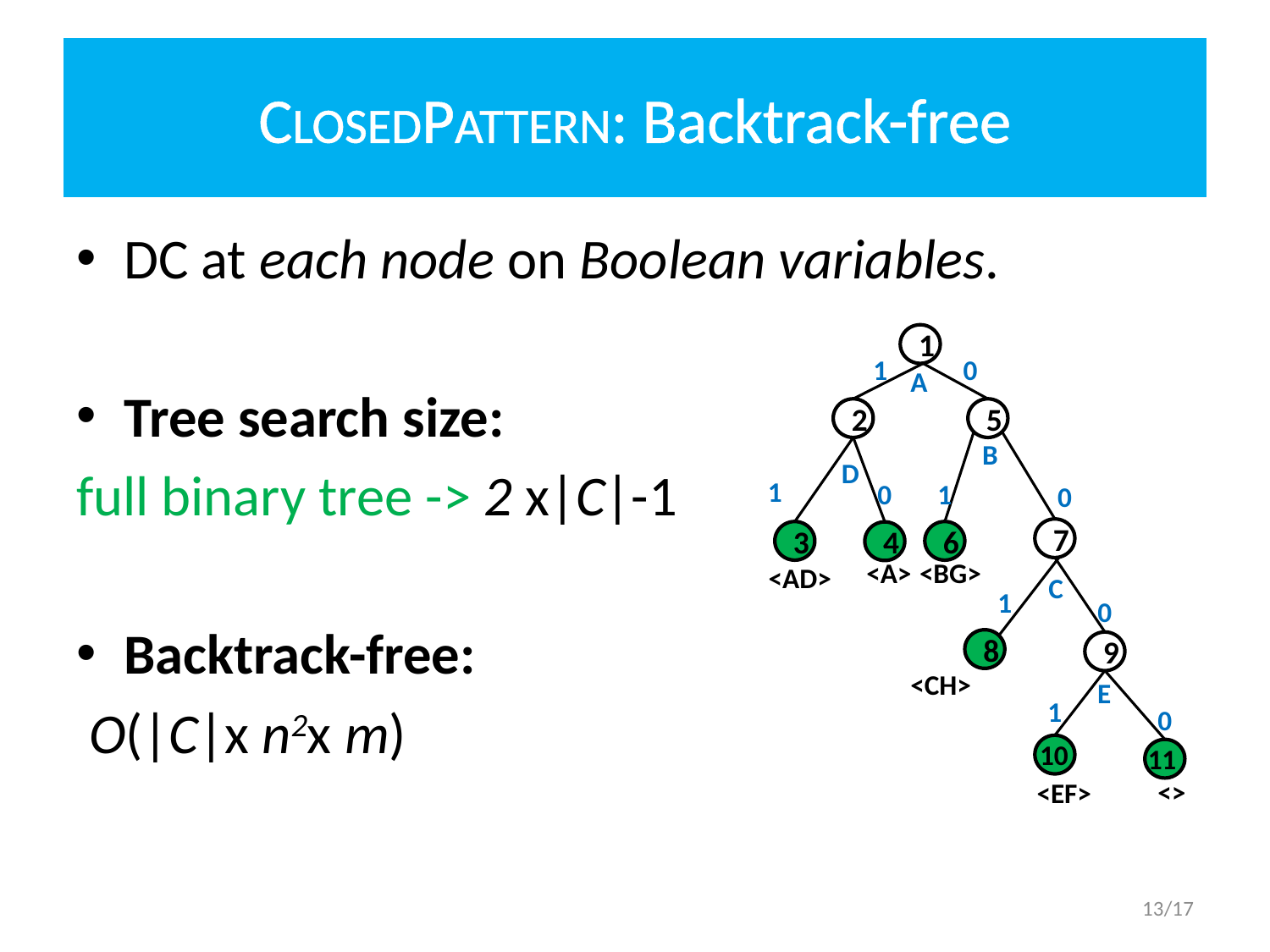

# CLOSEDPATTERN: Backtrack-free
DC at each node on Boolean variables.

Tree search size:
full binary tree -> 2 x|C|-1

Backtrack-free:
 O(|C|x n2x m)
1
1
0
A
2
5
B
D
1
0
1
0
7
3
6
4
<A>
<BG>
<AD>
C
1
0
8
9
<CH>
E
1
0
10

11

<>
<EF>
13/17